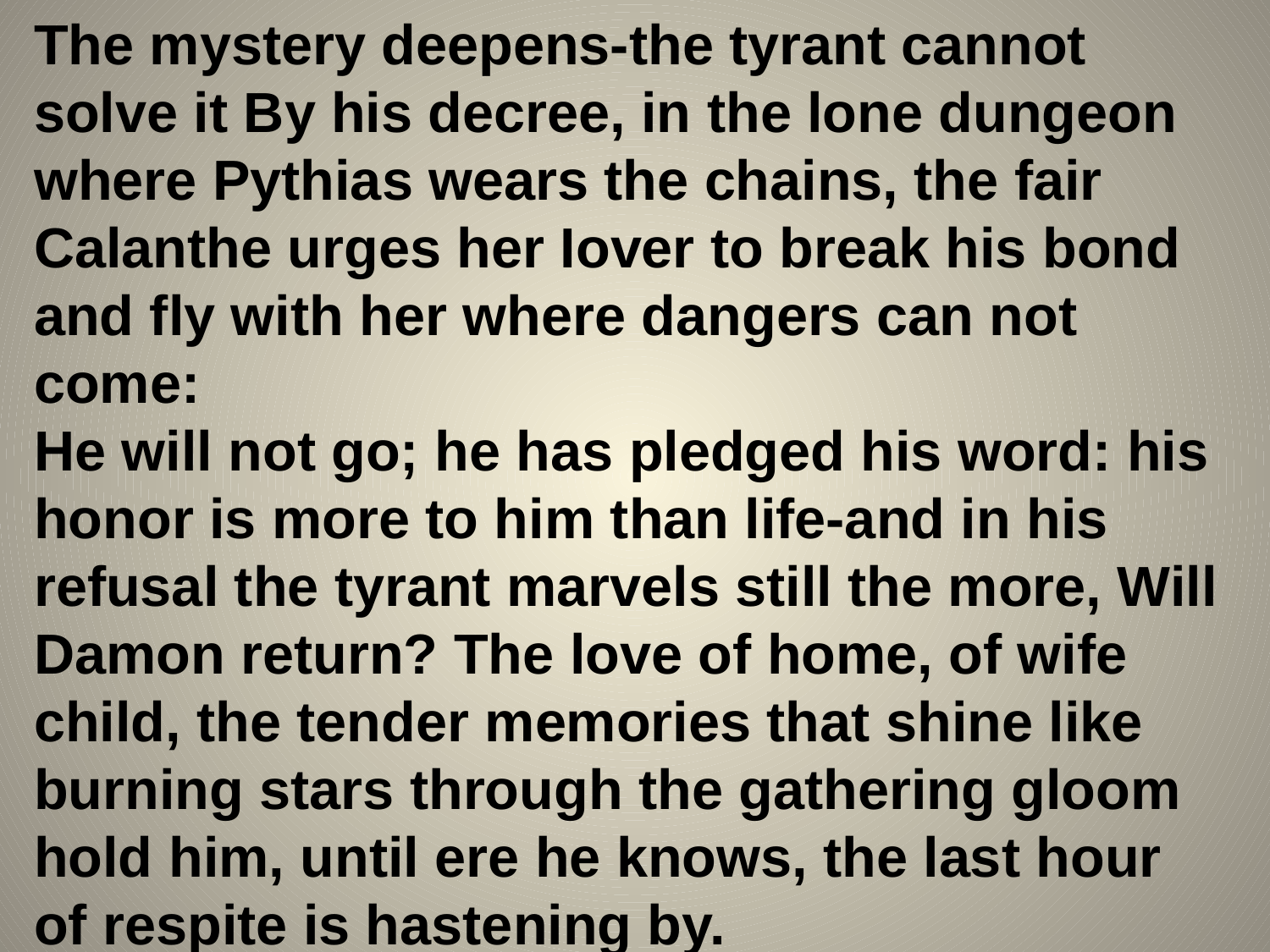

The mystery deepens-the tyrant cannot solve it By his decree, in the lone dungeon where Pythias wears the chains, the fair Calanthe urges her Iover to break his bond and fly with her where dangers can not come:
He will not go; he has pledged his word: his honor is more to him than life-and in his refusal the tyrant marvels still the more, Will Damon return? The love of home, of wife
child, the tender memories that shine like burning stars through the gathering gloom hold him, until ere he knows, the last hour of respite is hastening by.